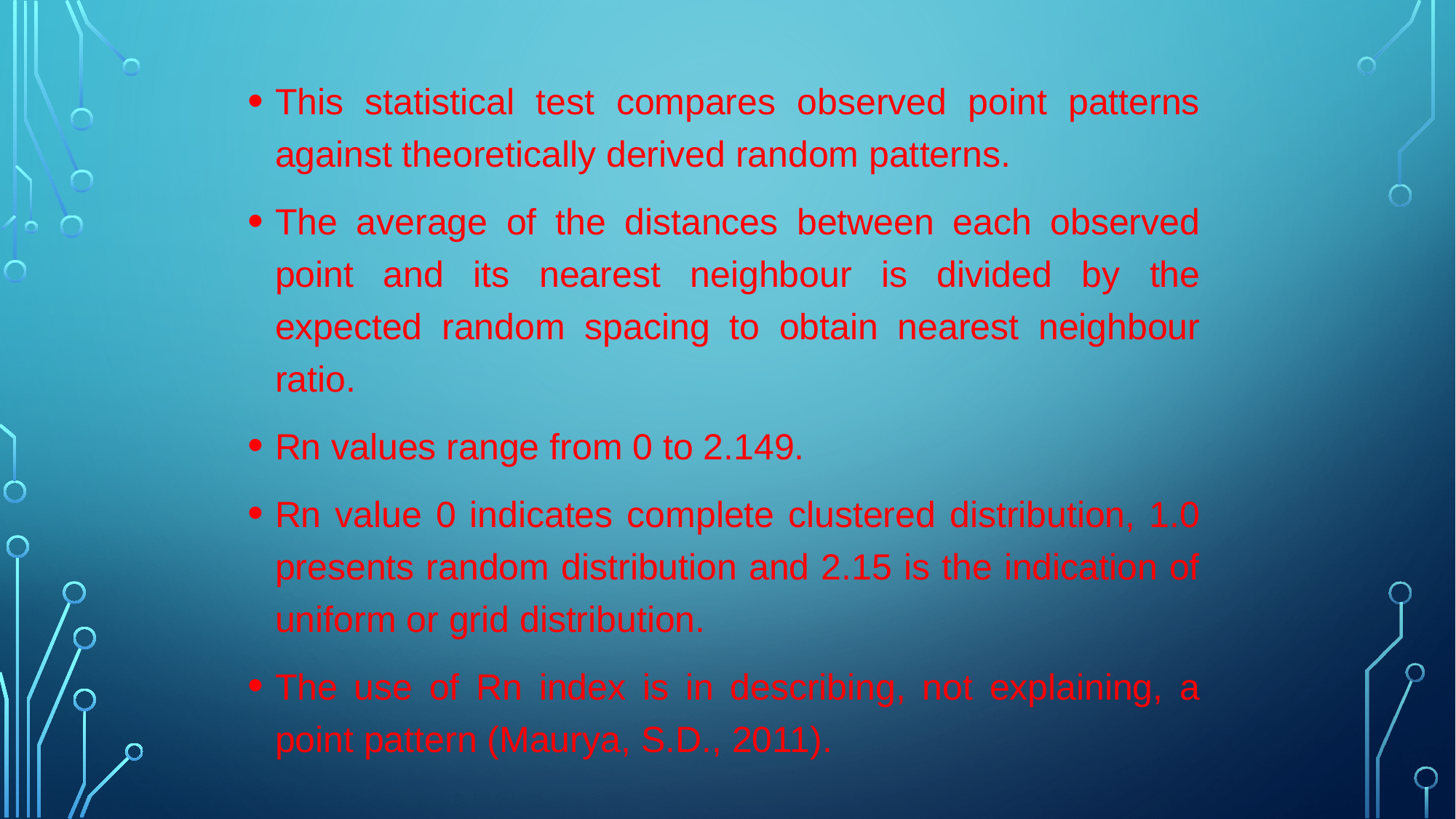

This statistical test compares observed point patterns against theoretically derived random patterns.
The average of the distances between each observed point and its nearest neighbour is divided by the expected random spacing to obtain nearest neighbour ratio.
Rn values range from 0 to 2.149.
Rn value 0 indicates complete clustered distribution, 1.0 presents random distribution and 2.15 is the indication of uniform or grid distribution.
The use of Rn index is in describing, not explaining, a point pattern (Maurya, S.D., 2011).